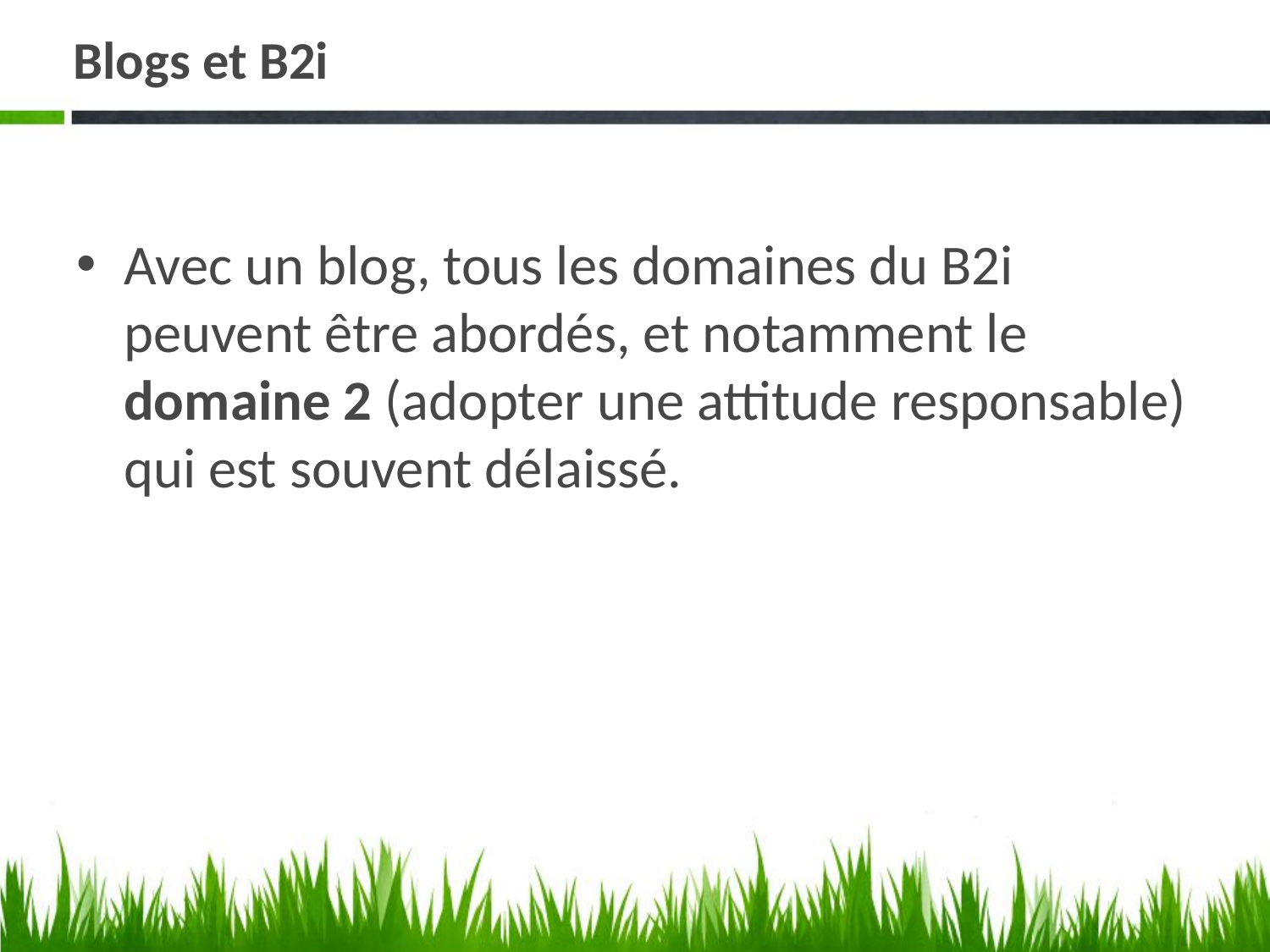

# Blogs et B2i
Avec un blog, tous les domaines du B2i peuvent être abordés, et notamment le domaine 2 (adopter une attitude responsable) qui est souvent délaissé.